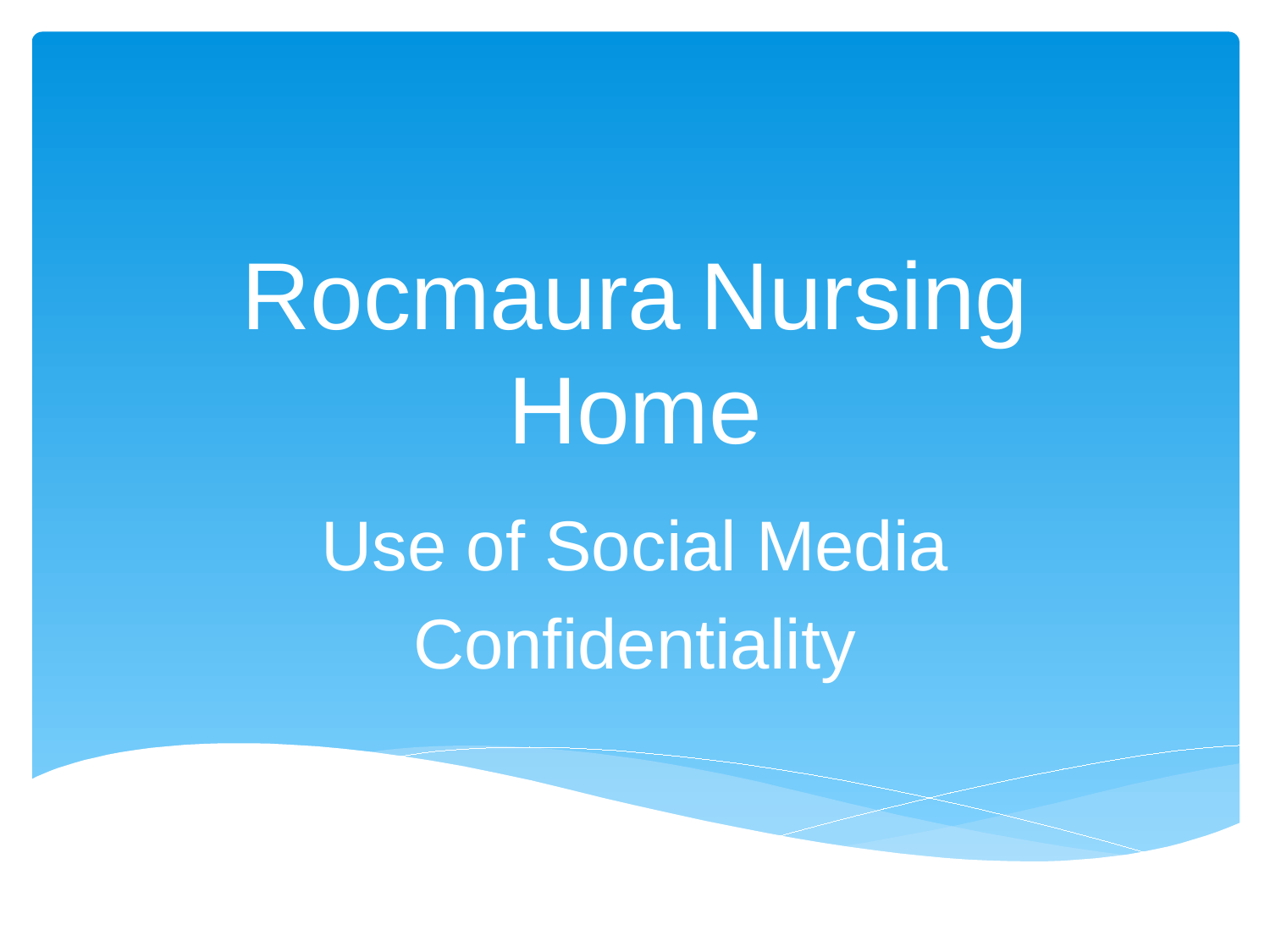

# Rocmaura Nursing Home
Use of Social Media
Confidentiality